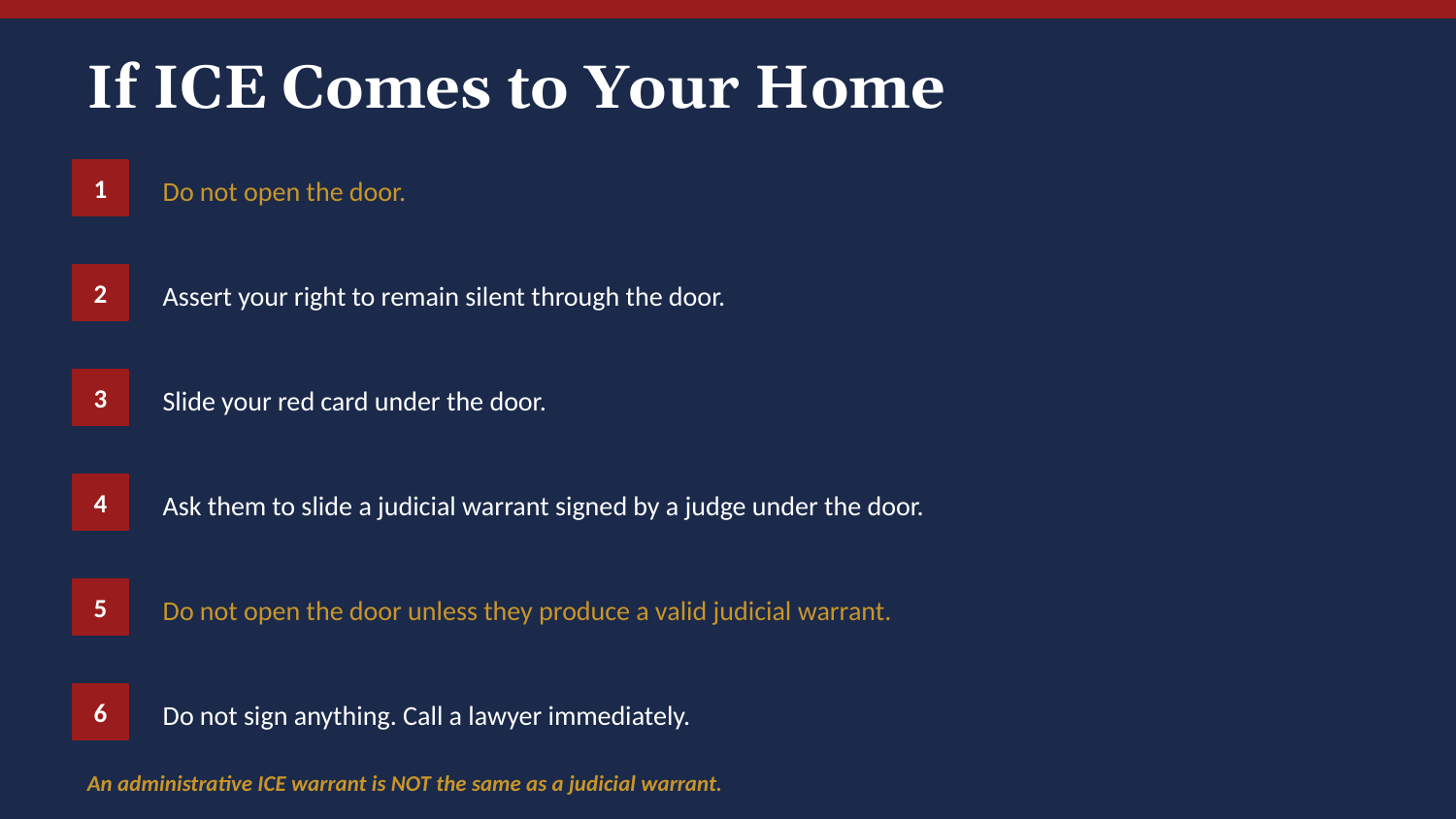

If ICE Comes to Your Home

1
Do not open the door.

2
Assert your right to remain silent through the door.

3
Slide your red card under the door.

4
Ask them to slide a judicial warrant signed by a judge under the door.

5
Do not open the door unless they produce a valid judicial warrant.

6
Do not sign anything. Call a lawyer immediately.
An administrative ICE warrant is NOT the same as a judicial warrant.